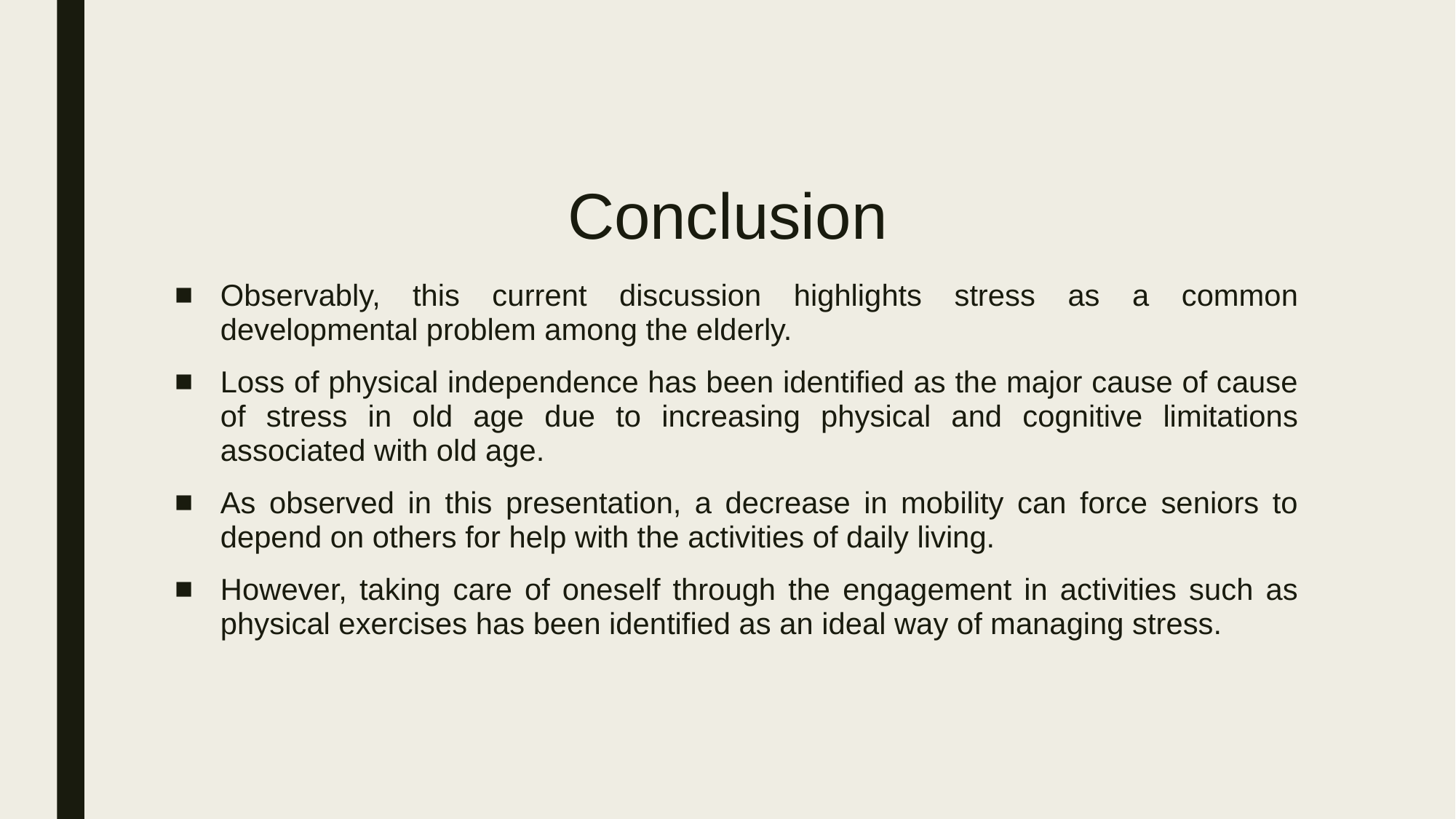

# Conclusion
Observably, this current discussion highlights stress as a common developmental problem among the elderly.
Loss of physical independence has been identified as the major cause of cause of stress in old age due to increasing physical and cognitive limitations associated with old age.
As observed in this presentation, a decrease in mobility can force seniors to depend on others for help with the activities of daily living.
However, taking care of oneself through the engagement in activities such as physical exercises has been identified as an ideal way of managing stress.